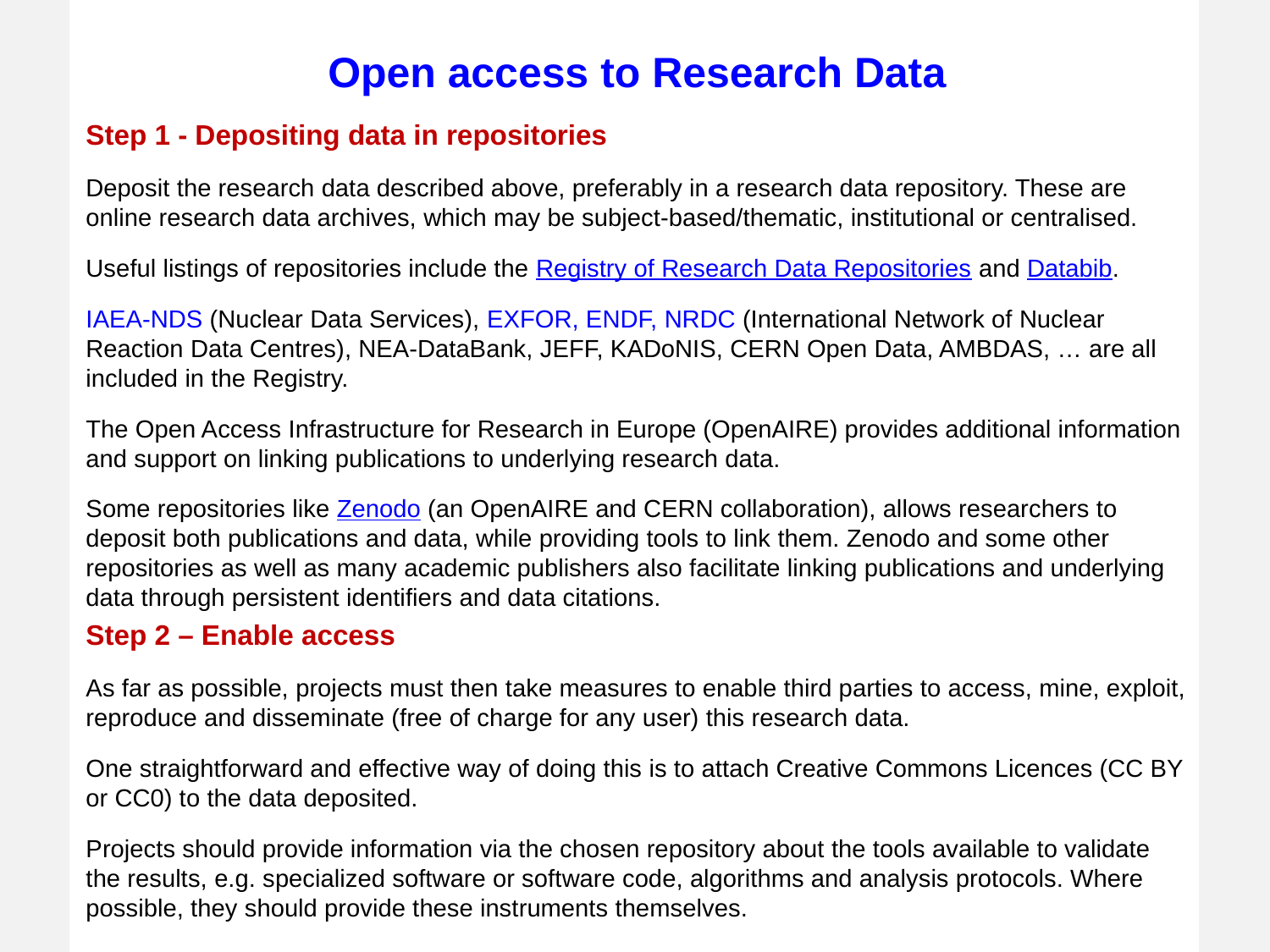

Open access to Research Data
Step 1 - Depositing data in repositories
Deposit the research data described above, preferably in a research data repository. These are online research data archives, which may be subject-based/thematic, institutional or centralised.
Useful listings of repositories include the Registry of Research Data Repositories and Databib.
IAEA-NDS (Nuclear Data Services), EXFOR, ENDF, NRDC (International Network of Nuclear Reaction Data Centres), NEA-DataBank, JEFF, KADoNIS, CERN Open Data, AMBDAS, … are all included in the Registry.
The Open Access Infrastructure for Research in Europe (OpenAIRE) provides additional information and support on linking publications to underlying research data.
Some repositories like Zenodo (an OpenAIRE and CERN collaboration), allows researchers to deposit both publications and data, while providing tools to link them. Zenodo and some other repositories as well as many academic publishers also facilitate linking publications and underlying data through persistent identifiers and data citations.
Step 2 – Enable access
As far as possible, projects must then take measures to enable third parties to access, mine, exploit, reproduce and disseminate (free of charge for any user) this research data.
One straightforward and effective way of doing this is to attach Creative Commons Licences (CC BY or CC0) to the data deposited.
Projects should provide information via the chosen repository about the tools available to validate the results, e.g. specialized software or software code, algorithms and analysis protocols. Where possible, they should provide these instruments themselves.